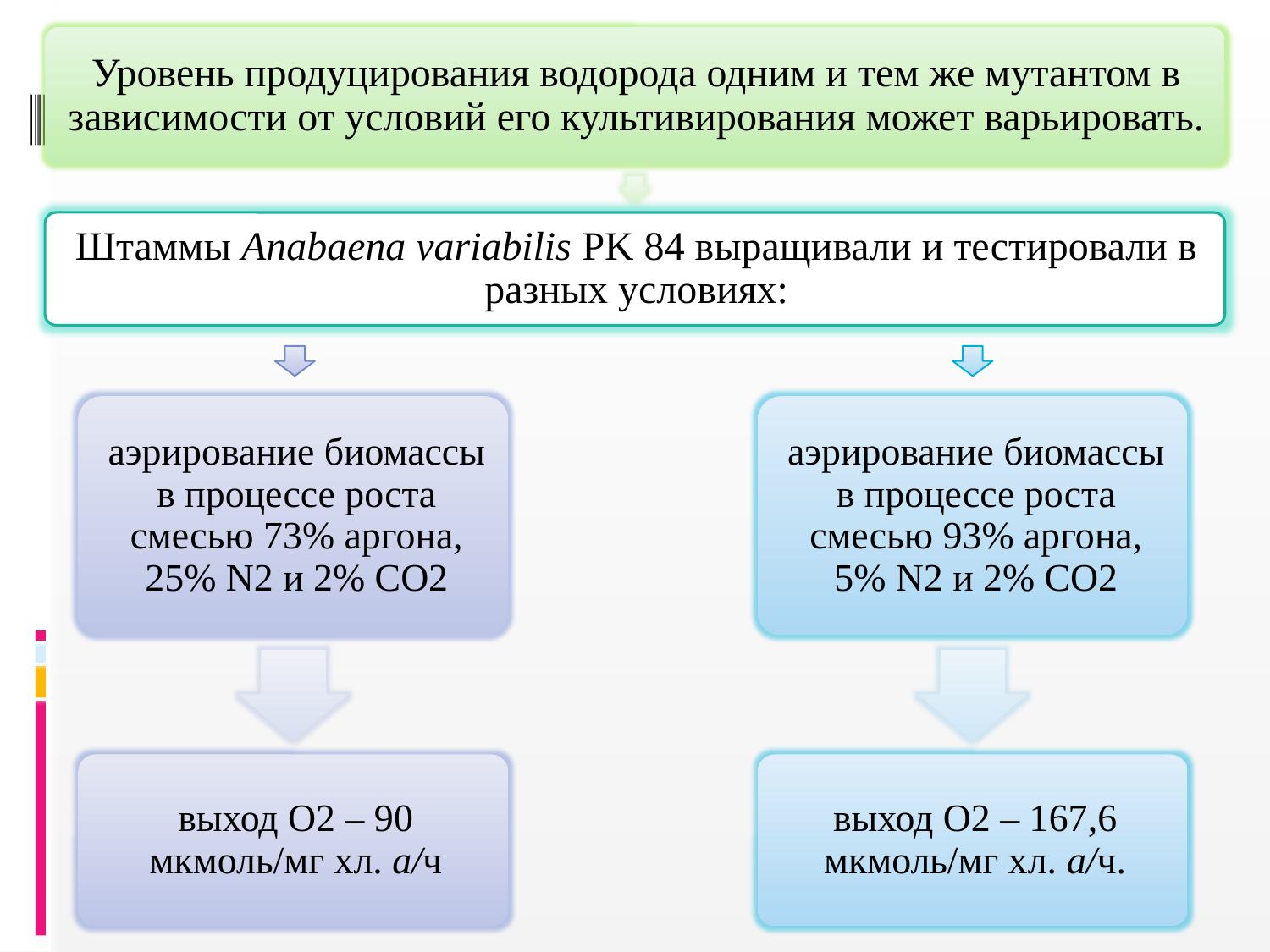

Уровень продуцирования водорода одним и тем же мутантом в зависимости от условий его культивирования может варьировать.
Штаммы Anabaena variabilis PK 84 выращивали и тестировали в разных условиях:

аэрирование биомассы в процессе роста смесью 73% аргона, 25% N2 и 2% CO2

выход О2 – 90 мкмоль/мг хл. а/ч
аэрирование биомассы в процессе роста смесью 93% аргона, 5% N2 и 2% CO2

выход О2 – 167,6 мкмоль/мг хл. а/ч.